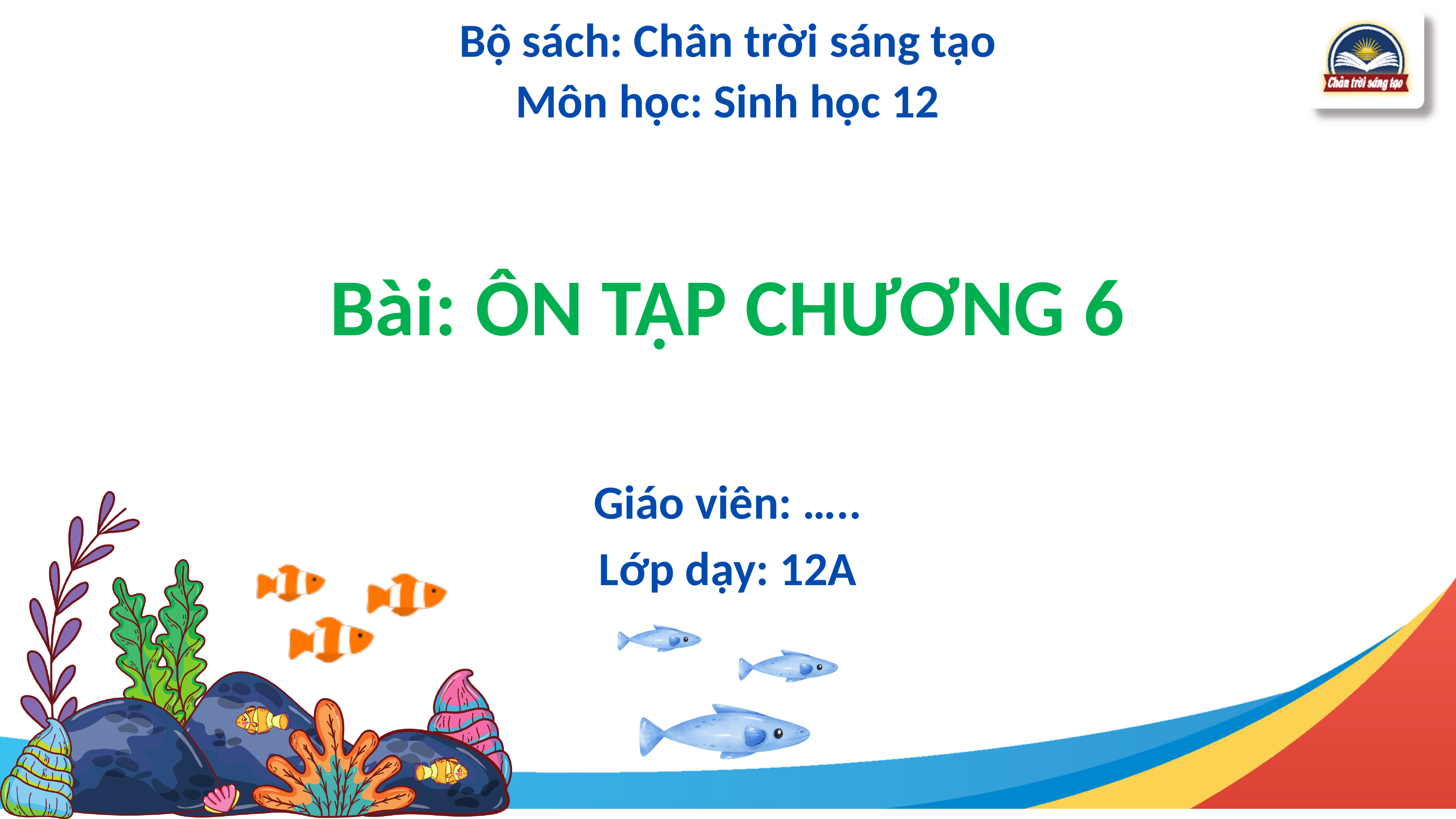

Bộ sách: Chân trời sáng tạo
Môn học: Sinh học 12

Bài: ÔN TẬP CHƯƠNG 6
Giáo viên: …..
Lớp dạy: 12A